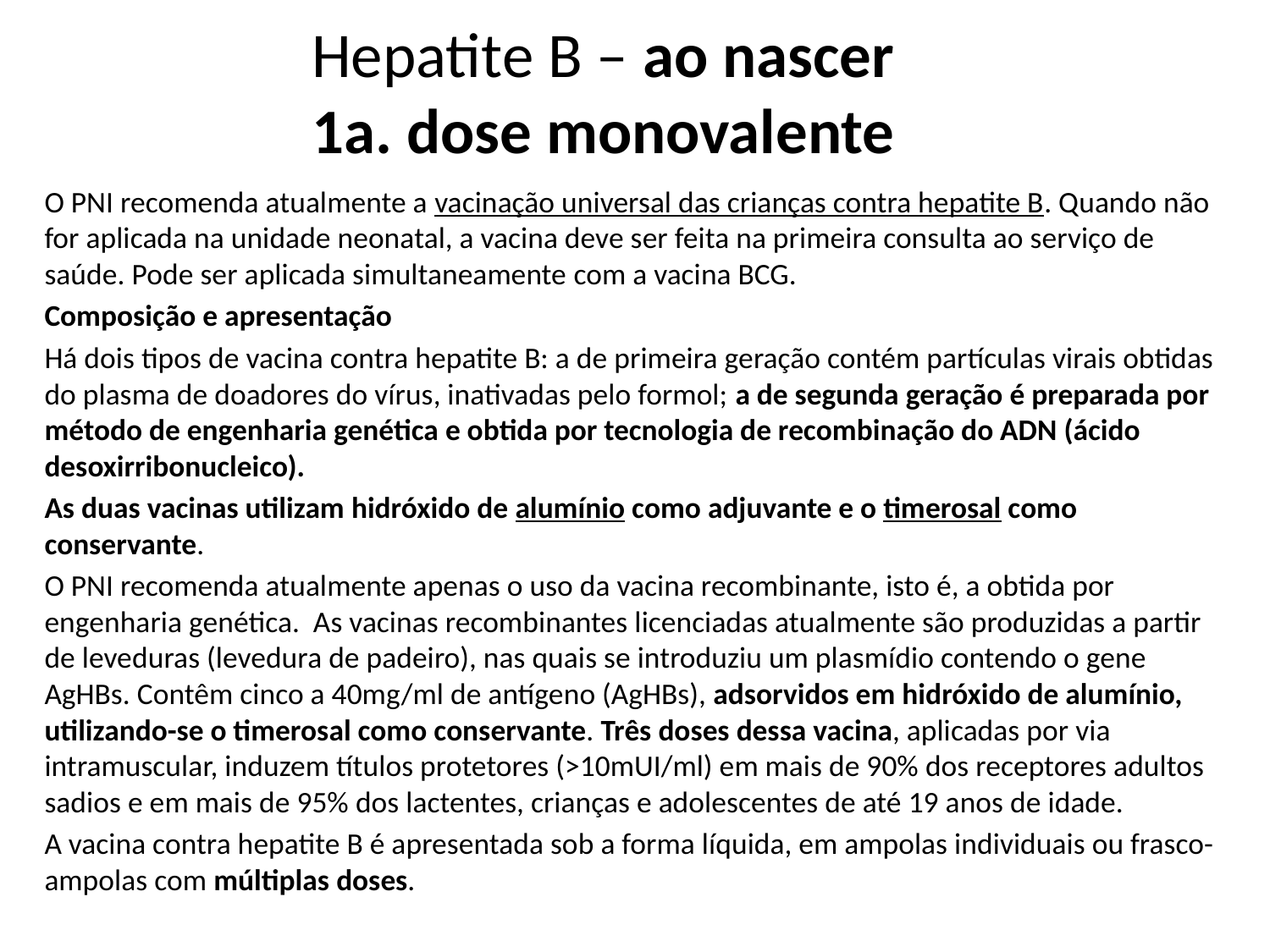

# Hepatite B – ao nascer 1a. dose monovalente
O PNI recomenda atualmente a vacinação universal das crianças contra hepatite B. Quando não for aplicada na unidade neonatal, a vacina deve ser feita na primeira consulta ao serviço de saúde. Pode ser aplicada simultaneamente com a vacina BCG.
Composição e apresentação
Há dois tipos de vacina contra hepatite B: a de primeira geração contém partículas virais obtidas do plasma de doadores do vírus, inativadas pelo formol; a de segunda geração é preparada por método de engenharia genética e obtida por tecnologia de recombinação do ADN (ácido desoxirribonucleico).
As duas vacinas utilizam hidróxido de alumínio como adjuvante e o timerosal como conservante.
O PNI recomenda atualmente apenas o uso da vacina recombinante, isto é, a obtida por engenharia genética.  As vacinas recombinantes licenciadas atualmente são produzidas a partir de leveduras (levedura de padeiro), nas quais se introduziu um plasmídio contendo o gene AgHBs. Contêm cinco a 40mg/ml de antígeno (AgHBs), adsorvidos em hidróxido de alumínio, utilizando-se o timerosal como conservante. Três doses dessa vacina, aplicadas por via intramuscular, induzem títulos protetores (>10mUI/ml) em mais de 90% dos receptores adultos sadios e em mais de 95% dos lactentes, crianças e adolescentes de até 19 anos de idade.
A vacina contra hepatite B é apresentada sob a forma líquida, em ampolas individuais ou frasco-ampolas com múltiplas doses.